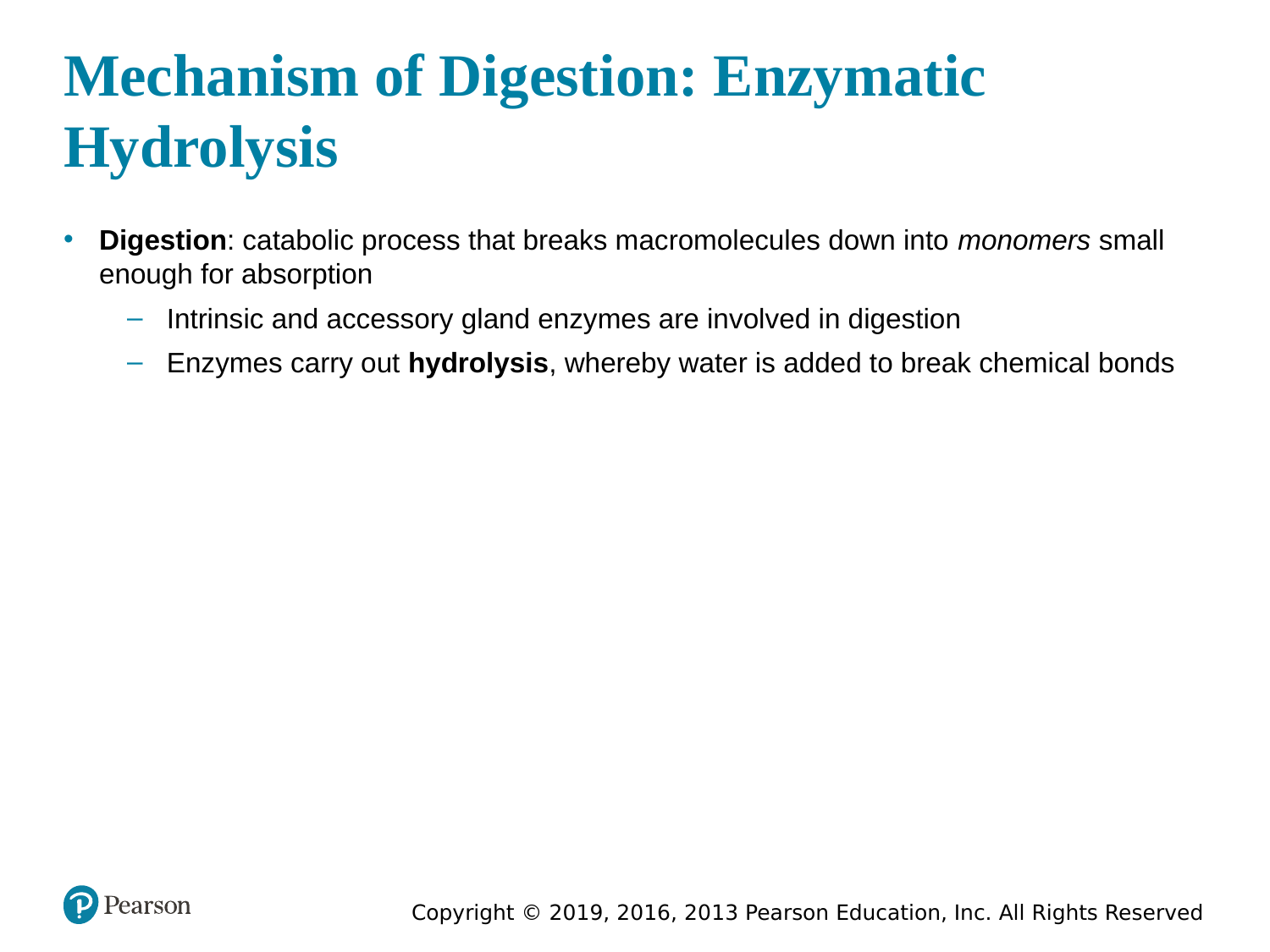

# Mechanism of Digestion: Enzymatic Hydrolysis
Digestion: catabolic process that breaks macromolecules down into monomers small enough for absorption
Intrinsic and accessory gland enzymes are involved in digestion
Enzymes carry out hydrolysis, whereby water is added to break chemical bonds